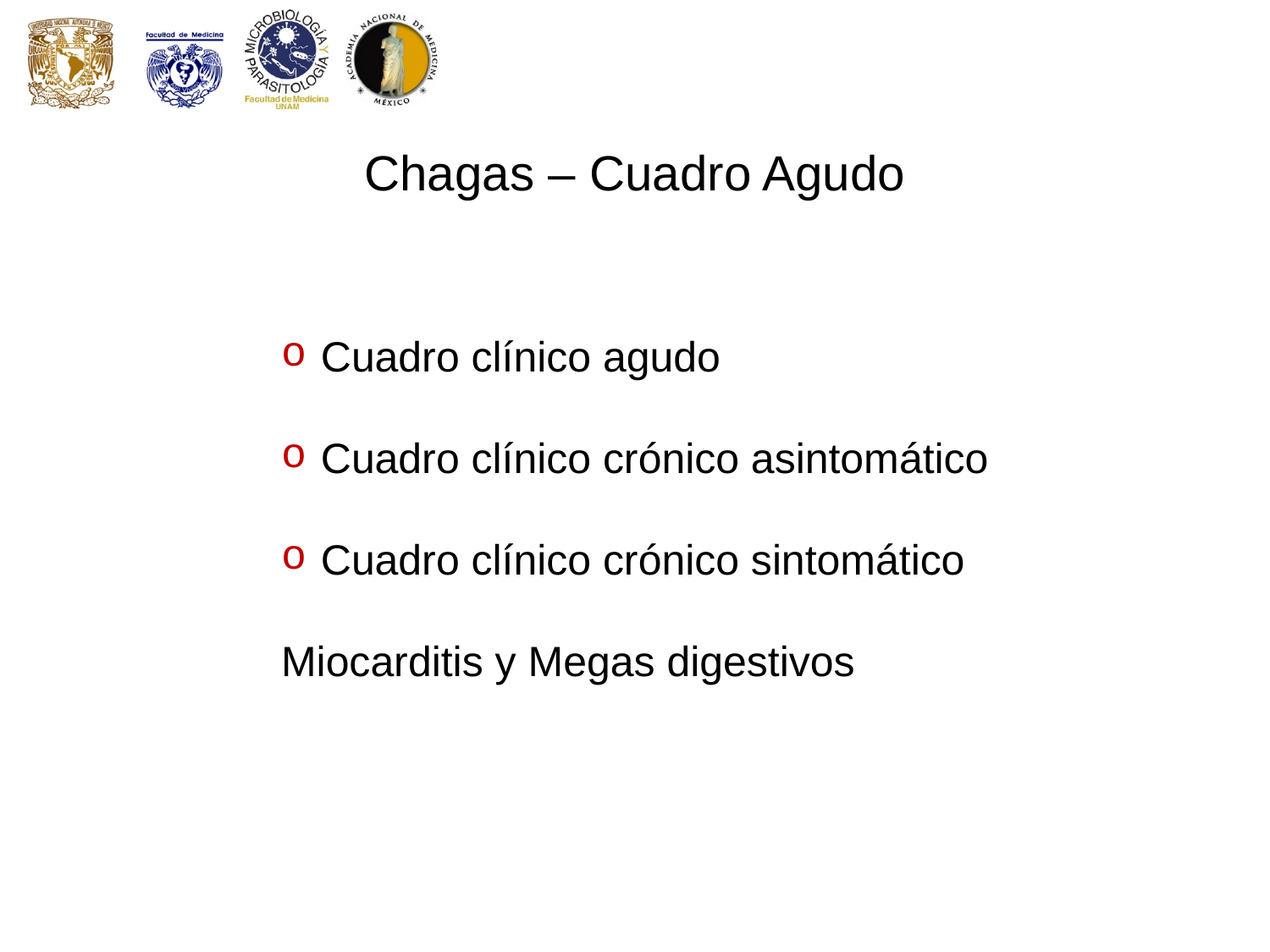

Chagas – Cuadro Agudo
Cuadro clínico agudo
Cuadro clínico crónico asintomático
Cuadro clínico crónico sintomático
Miocarditis y Megas digestivos